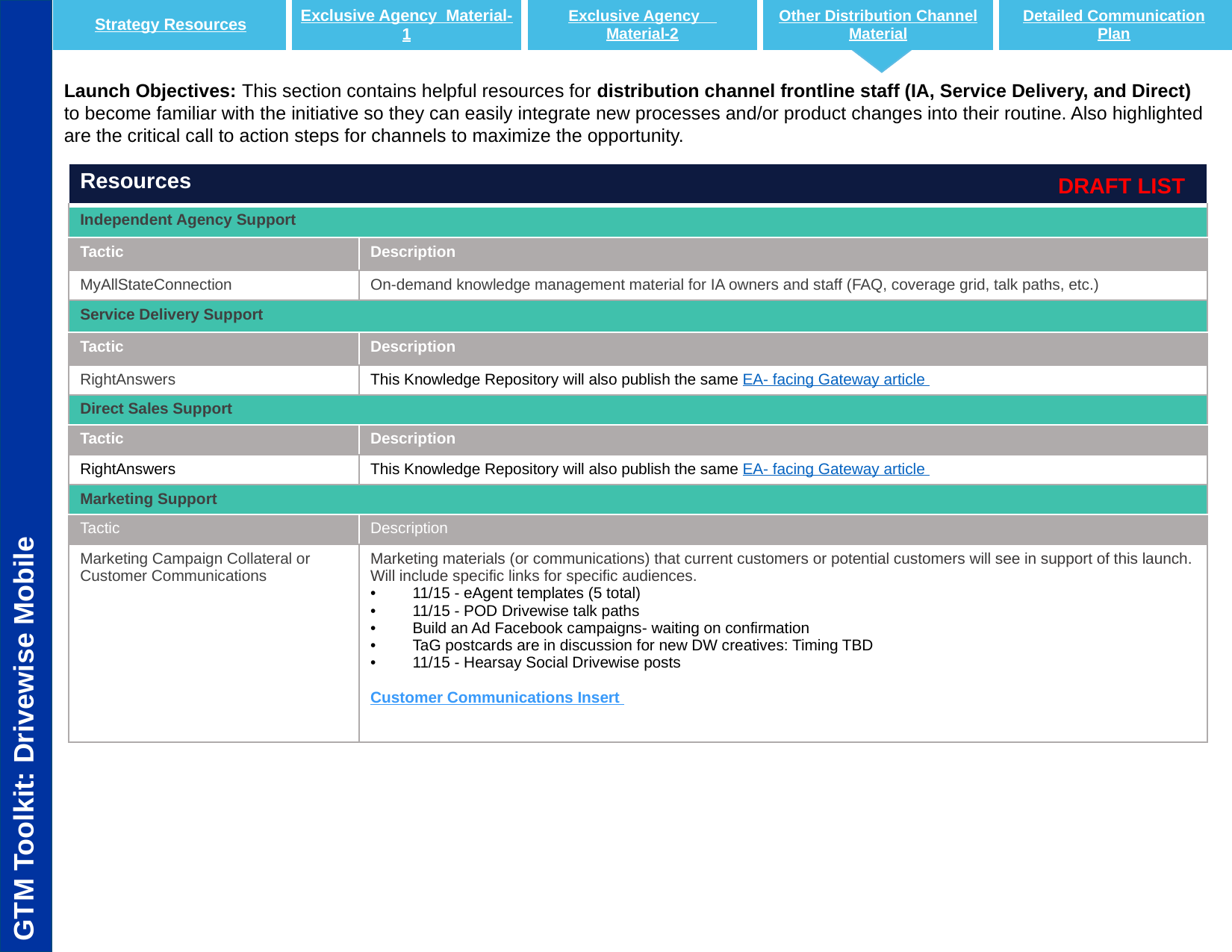

| Strategy Resources | Exclusive Agency Material-1 | Exclusive Agency Material-2 | Other Distribution Channel Material | Detailed Communication Plan |
| --- | --- | --- | --- | --- |

Launch Objectives: This section contains helpful resources for distribution channel frontline staff (IA, Service Delivery, and Direct) to become familiar with the initiative so they can easily integrate new processes and/or product changes into their routine. Also highlighted are the critical call to action steps for channels to maximize the opportunity.
| Resources |  |
| --- | --- |
| Independent Agency Support |  |
| Tactic | Description |
| MyAllStateConnection | On-demand knowledge management material for IA owners and staff (FAQ, coverage grid, talk paths, etc.) |
| Service Delivery Support |  |
| Tactic | Description |
| RightAnswers | This Knowledge Repository will also publish the same EA- facing Gateway article |
| Direct Sales Support |  |
| Tactic | Description |
| RightAnswers | This Knowledge Repository will also publish the same EA- facing Gateway article |
| Marketing Support |  |
| Tactic | Description |
| Marketing Campaign Collateral or Customer Communications | Marketing materials (or communications) that current customers or potential customers will see in support of this launch. Will include specific links for specific audiences. 11/15 - eAgent templates (5 total) 11/15 - POD Drivewise talk paths Build an Ad Facebook campaigns- waiting on confirmation TaG postcards are in discussion for new DW creatives: Timing TBD 11/15 - Hearsay Social Drivewise posts Customer Communications Insert |
DRAFT LIST
GTM Toolkit: Drivewise Mobile